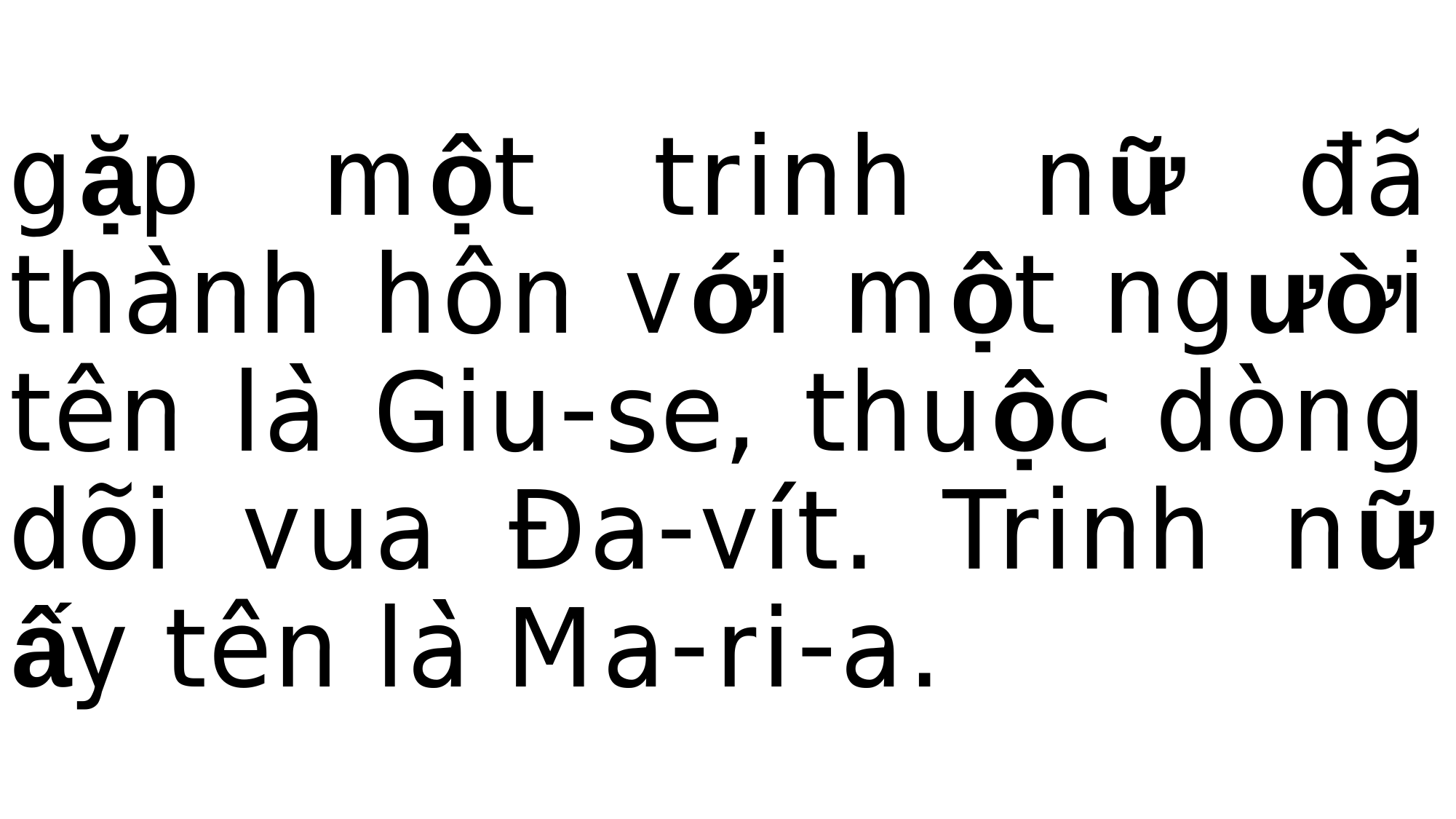

# gặp một trinh nữ đã thành hôn với một người tên là Giu-se, thuộc dòng dõi vua Đa-vít. Trinh nữ ấy tên là Ma-ri-a.